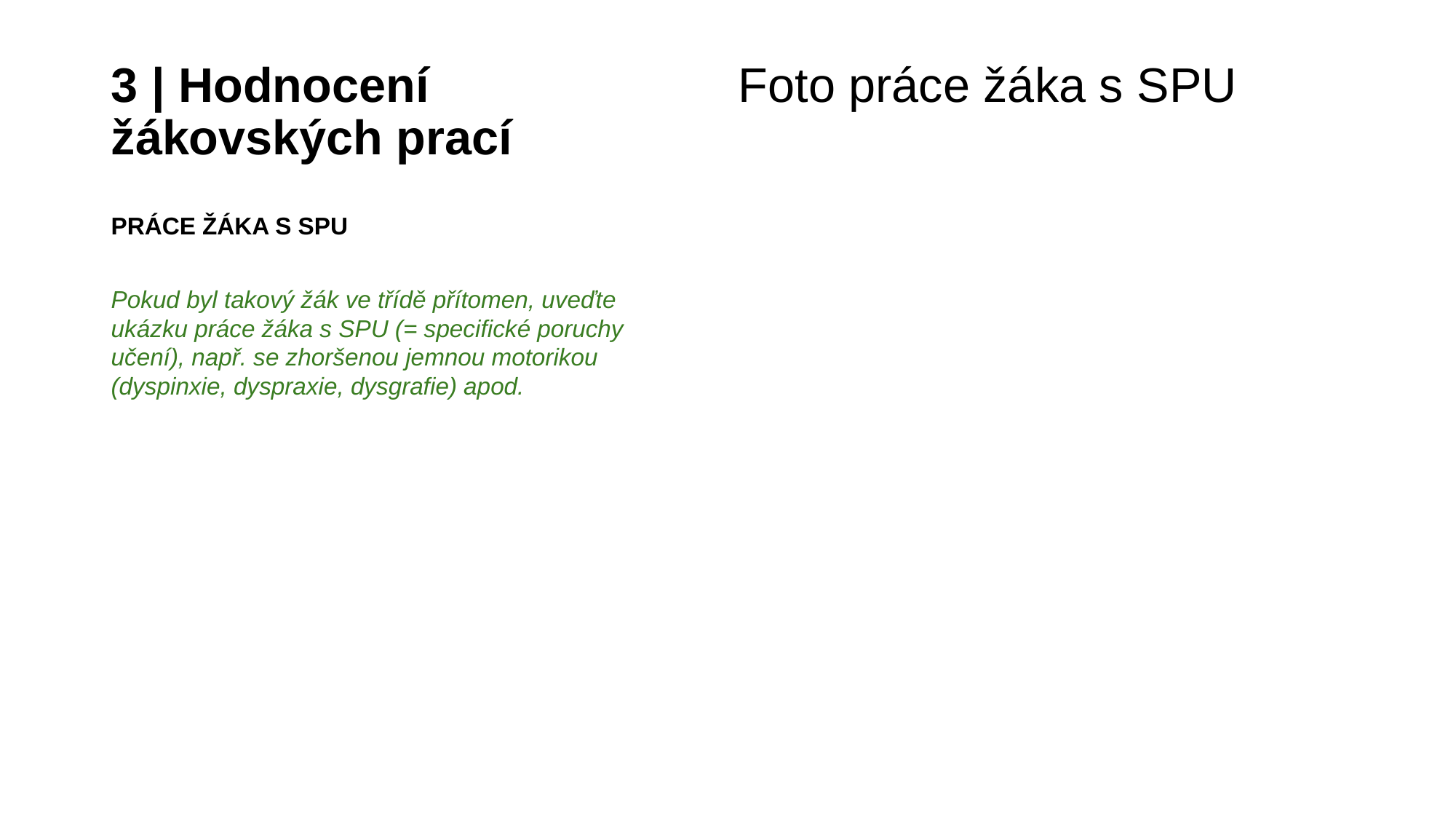

# 3 | Hodnocení žákovských prací
Foto práce žáka s SPU

PRÁCE ŽÁKA S SPU
Pokud byl takový žák ve třídě přítomen, uveďte ukázku práce žáka s SPU (= specifické poruchy učení), např. se zhoršenou jemnou motorikou (dyspinxie, dyspraxie, dysgrafie) apod.